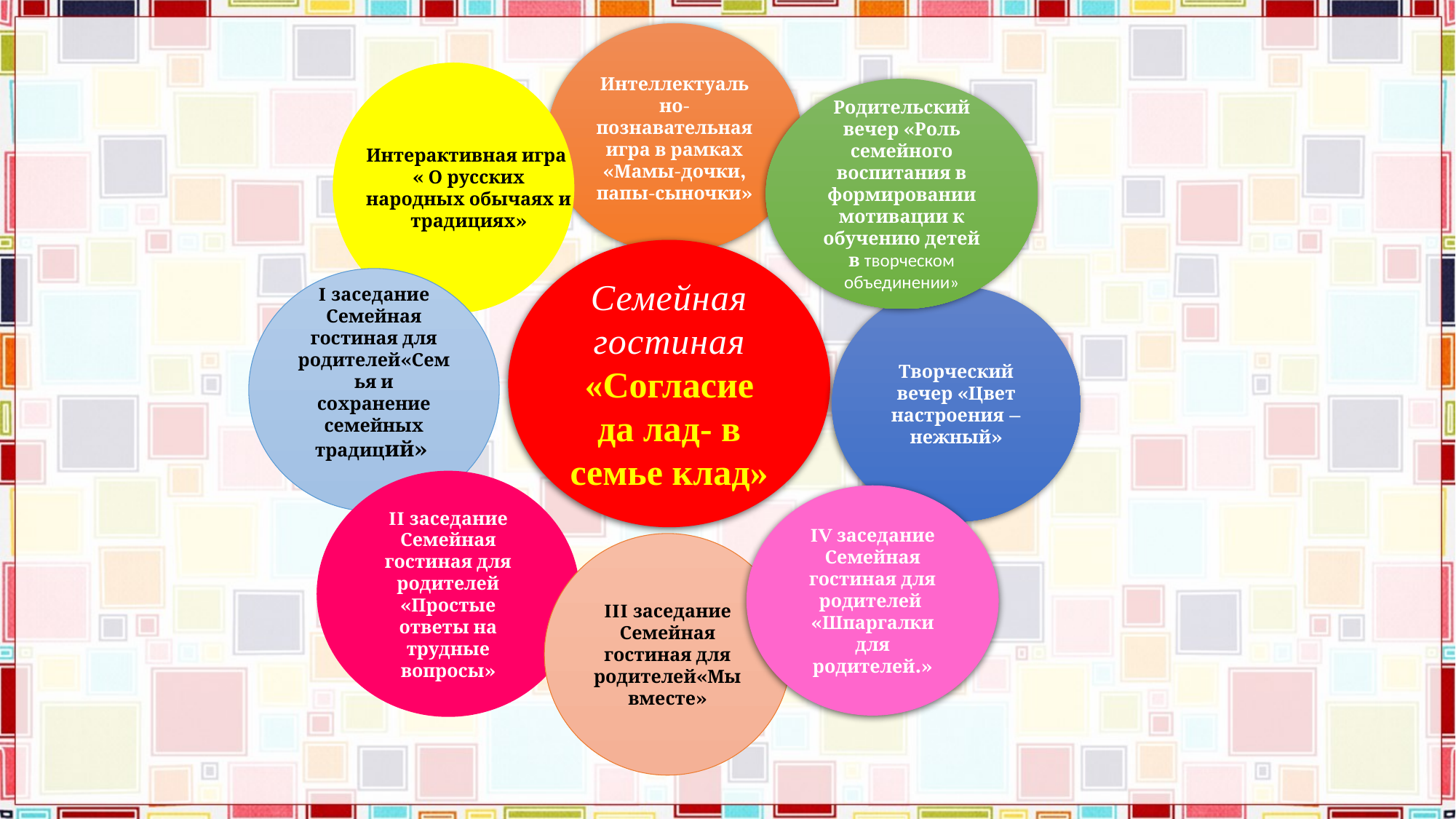

Интеллектуально-познавательная игра в рамках «Мамы-дочки, папы-сыночки»

Родительский вечер «Роль семейного воспитания в формировании мотивации к обучению детей в творческом объединении»

Интерактивная игра
« О русских народных обычаях и традициях»

Семейная гостиная
«Согласие да лад- в семье клад»
I заседание
Семейная гостиная для родителей«Семья и сохранение семейных традиций»

Творческий вечер «Цвет настроения – нежный»
II заседание
Семейная гостиная для родителей «Простые ответы на трудные вопросы»
IV заседание
Семейная гостиная для родителей
«Шпаргалки для родителей.»
III заседание
Семейная гостиная для родителей«Мы вместе»